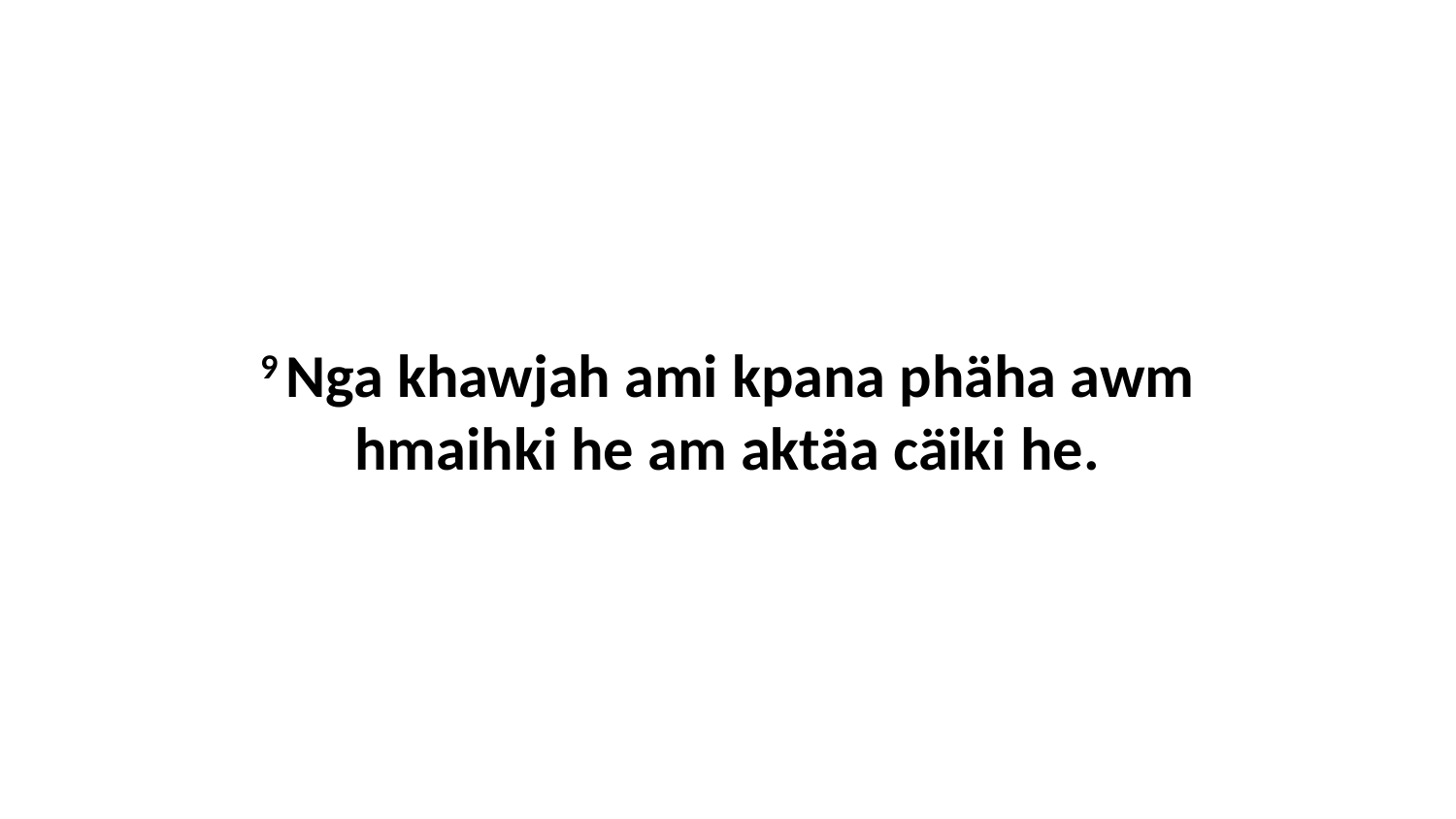

9 Nga khawjah ami kpana phäha awm hmaihki he am aktäa cäiki he.